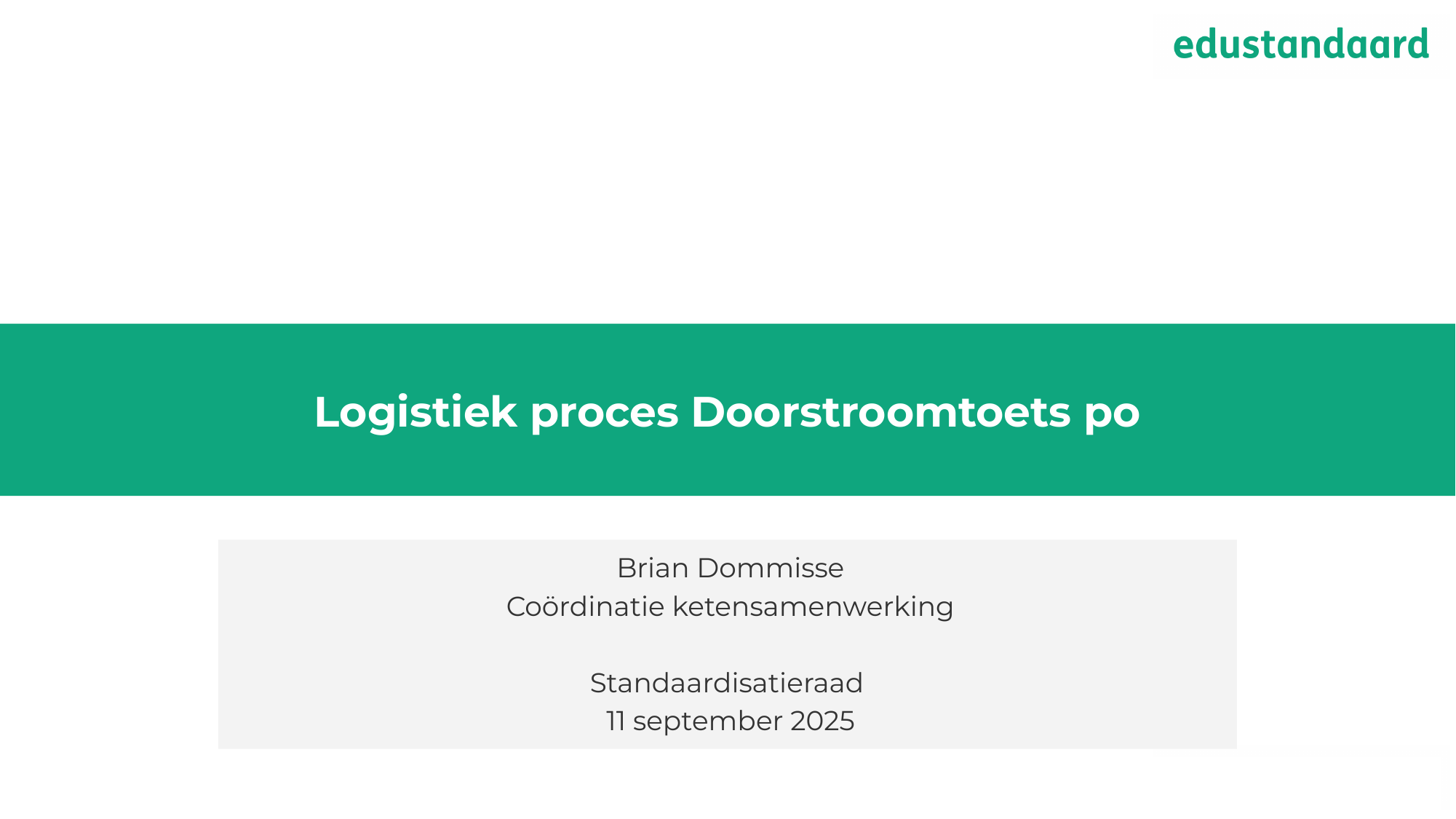

# Logistiek proces Doorstroomtoets po
Brian Dommisse
Coördinatie ketensamenwerking

Standaardisatieraad
11 september 2025